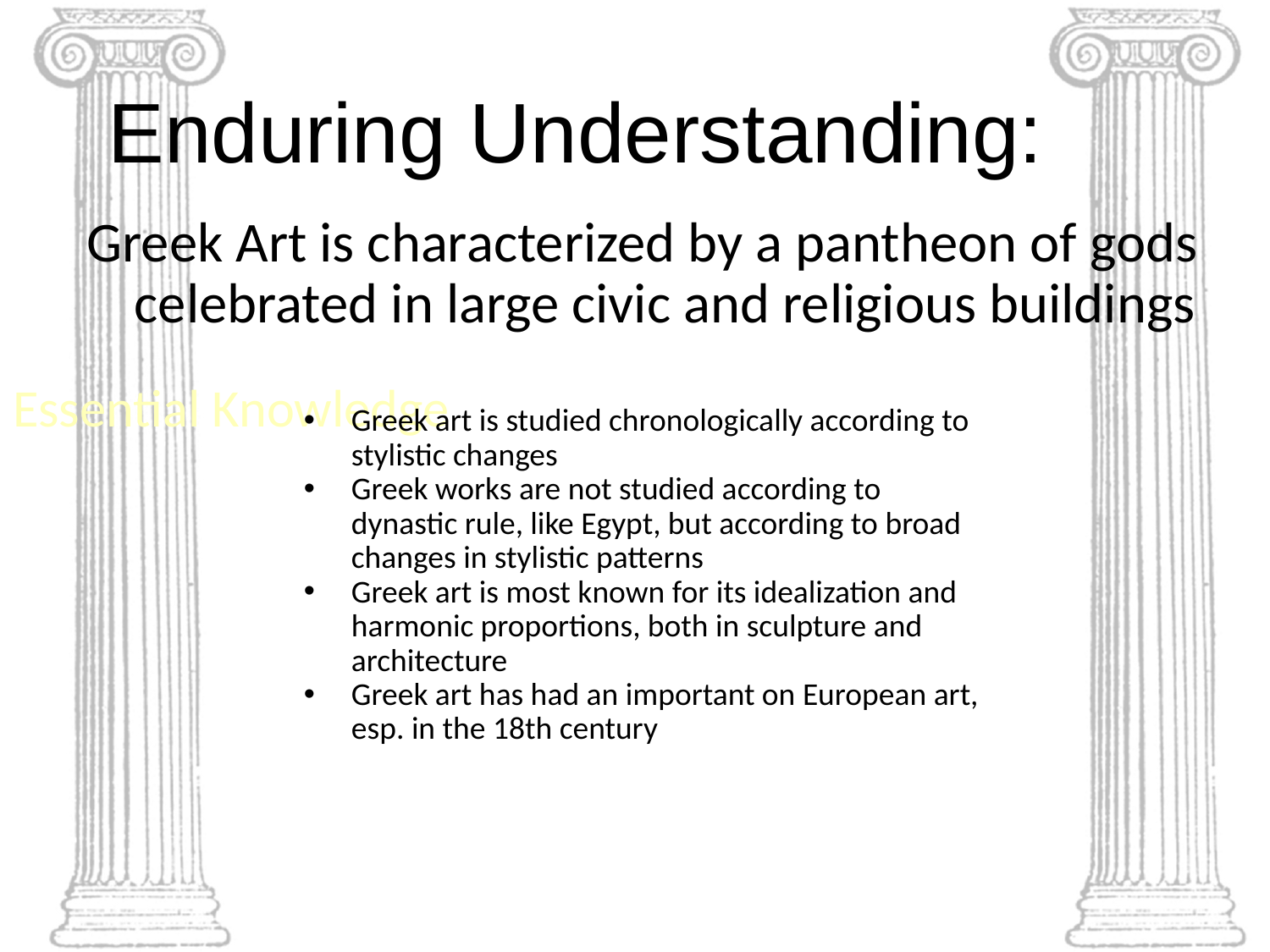

# Enduring Understanding:
Greek Art is characterized by a pantheon of gods celebrated in large civic and religious buildings
Essential Knowledge
Greek art is studied chronologically according to stylistic changes
Greek works are not studied according to dynastic rule, like Egypt, but according to broad changes in stylistic patterns
Greek art is most known for its idealization and harmonic proportions, both in sculpture and architecture
Greek art has had an important on European art, esp. in the 18th century